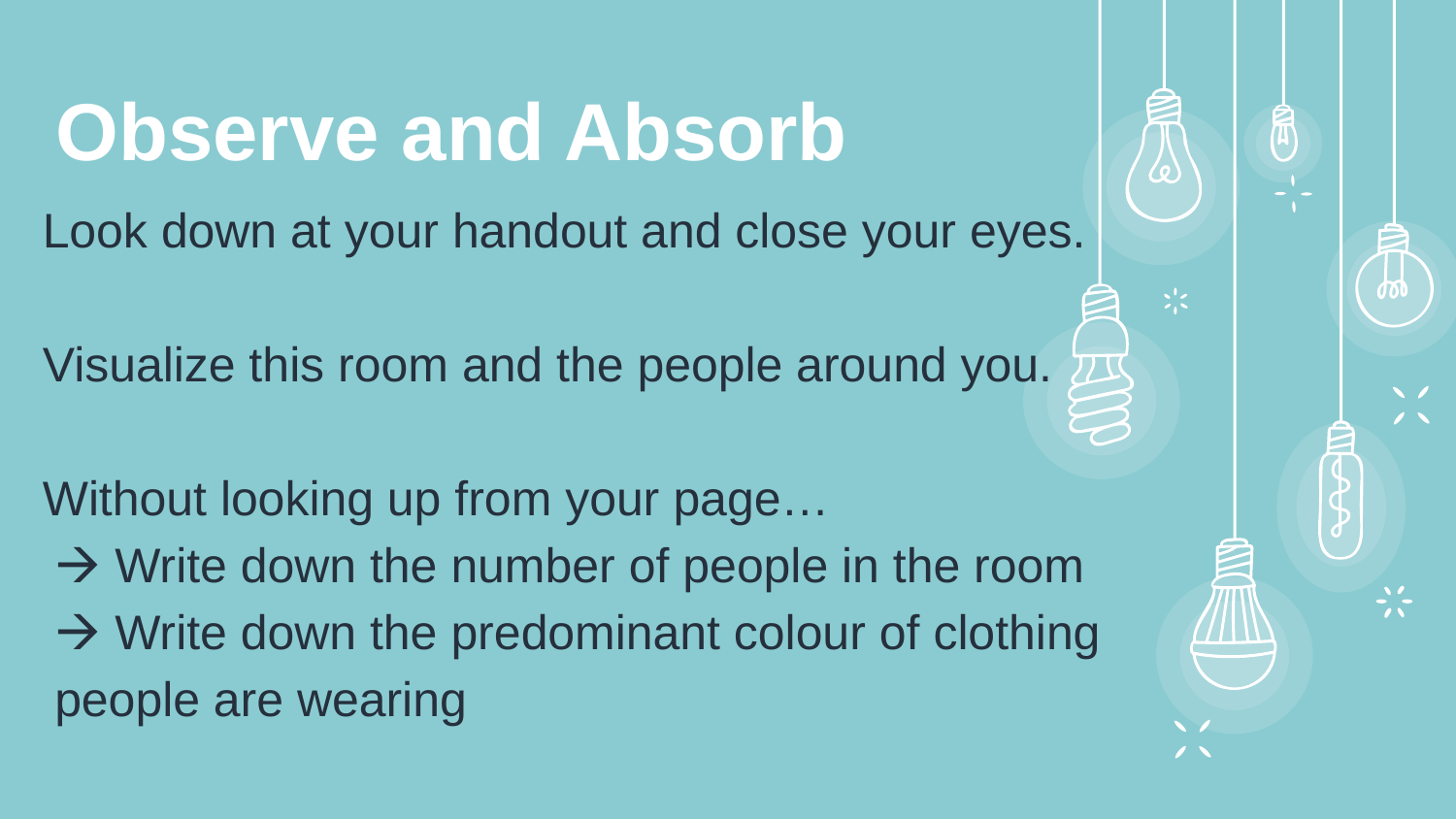

Observe and Absorb
Look down at your handout and close your eyes.

Visualize this room and the people around you.

Without looking up from your page…
🡪 Write down the number of people in the room
🡪 Write down the predominant colour of clothing people are wearing